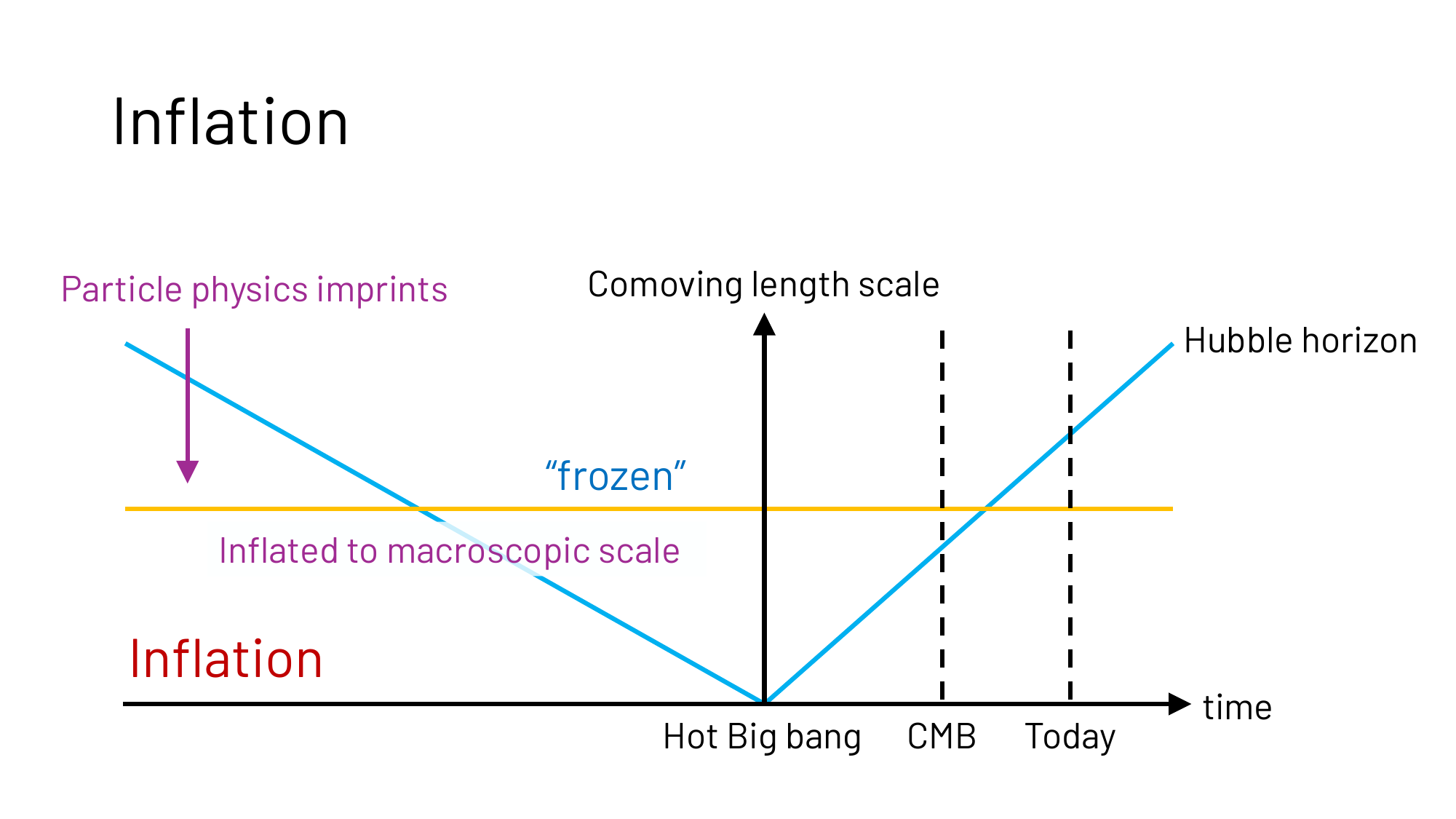

# Inflation
Comoving length scale
Particle physics imprints
Hubble horizon
“frozen”
Inflated to macroscopic scale
Inflation
time
Hot Big bang
CMB
Today